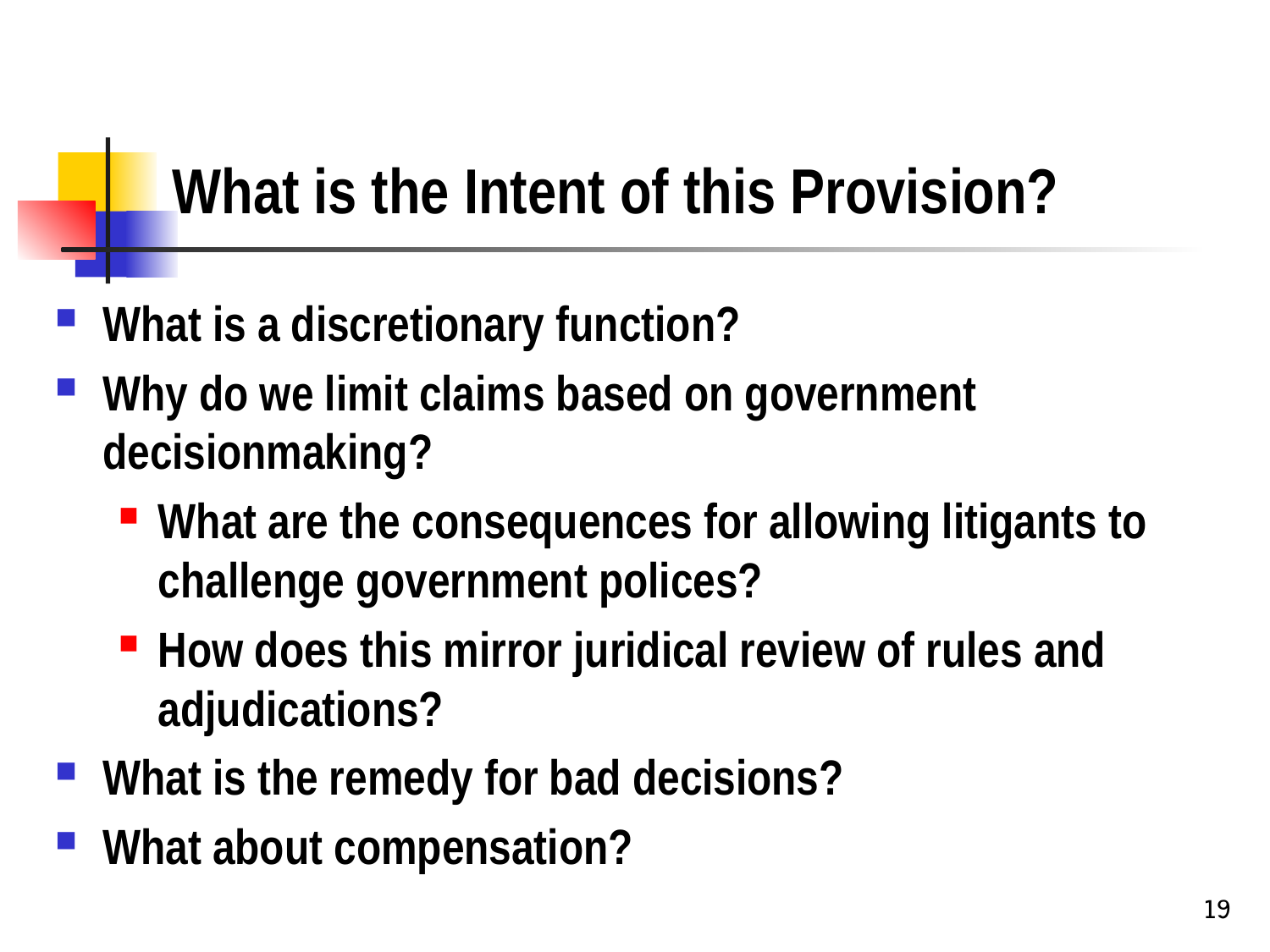

# What is the Intent of this Provision?
What is a discretionary function?
Why do we limit claims based on government decisionmaking?
What are the consequences for allowing litigants to challenge government polices?
How does this mirror juridical review of rules and adjudications?
What is the remedy for bad decisions?
What about compensation?
19